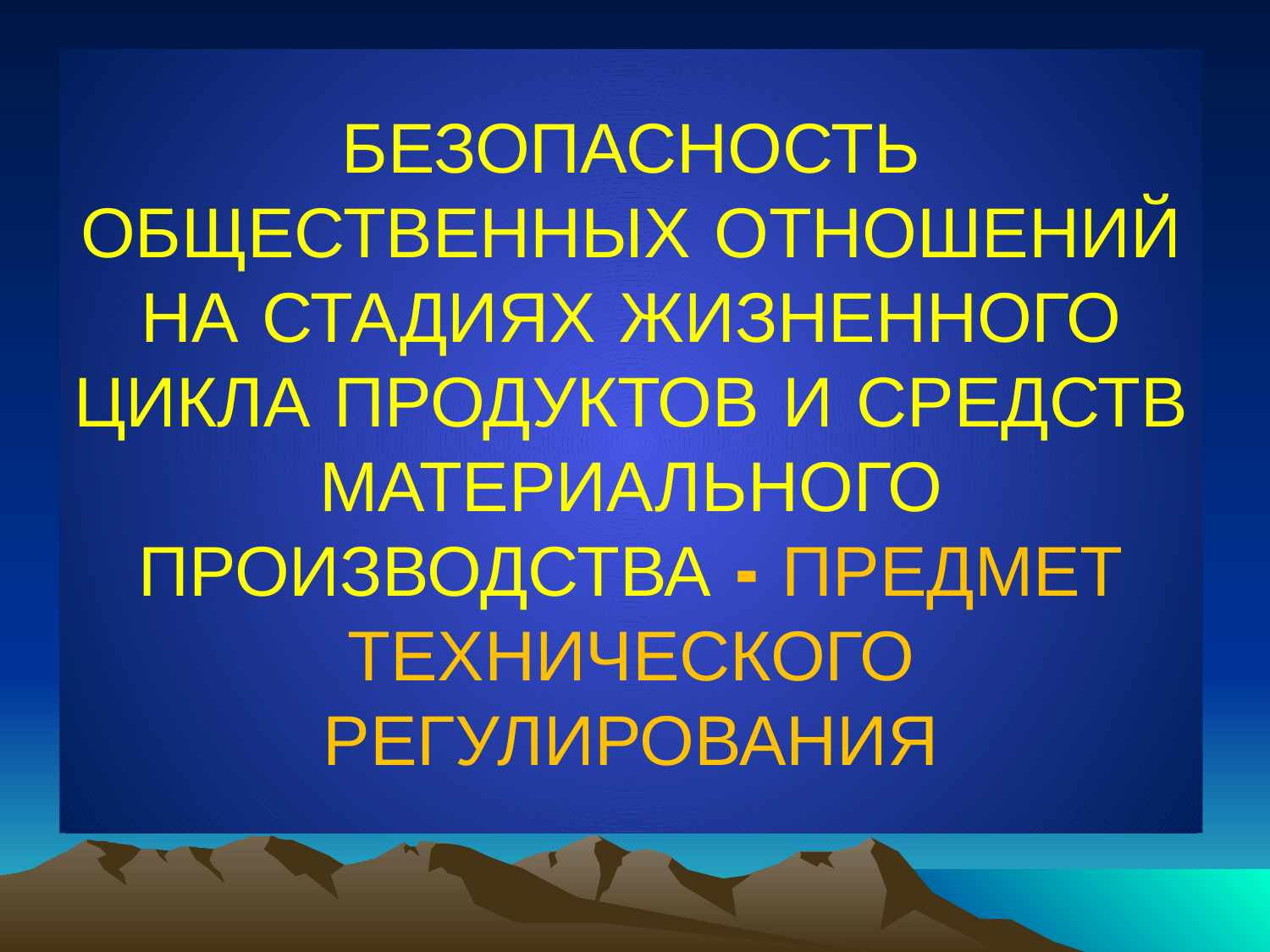

# БЕЗОПАСНОСТЬ ОБЩЕСТВЕННЫХ ОТНОШЕНИЙ НА СТАДИЯХ ЖИЗНЕННОГО ЦИКЛА ПРОДУКТОВ И СРЕДСТВ МАТЕРИАЛЬНОГО ПРОИЗВОДСТВА - ПРЕДМЕТ ТЕХНИЧЕСКОГО РЕГУЛИРОВАНИЯ